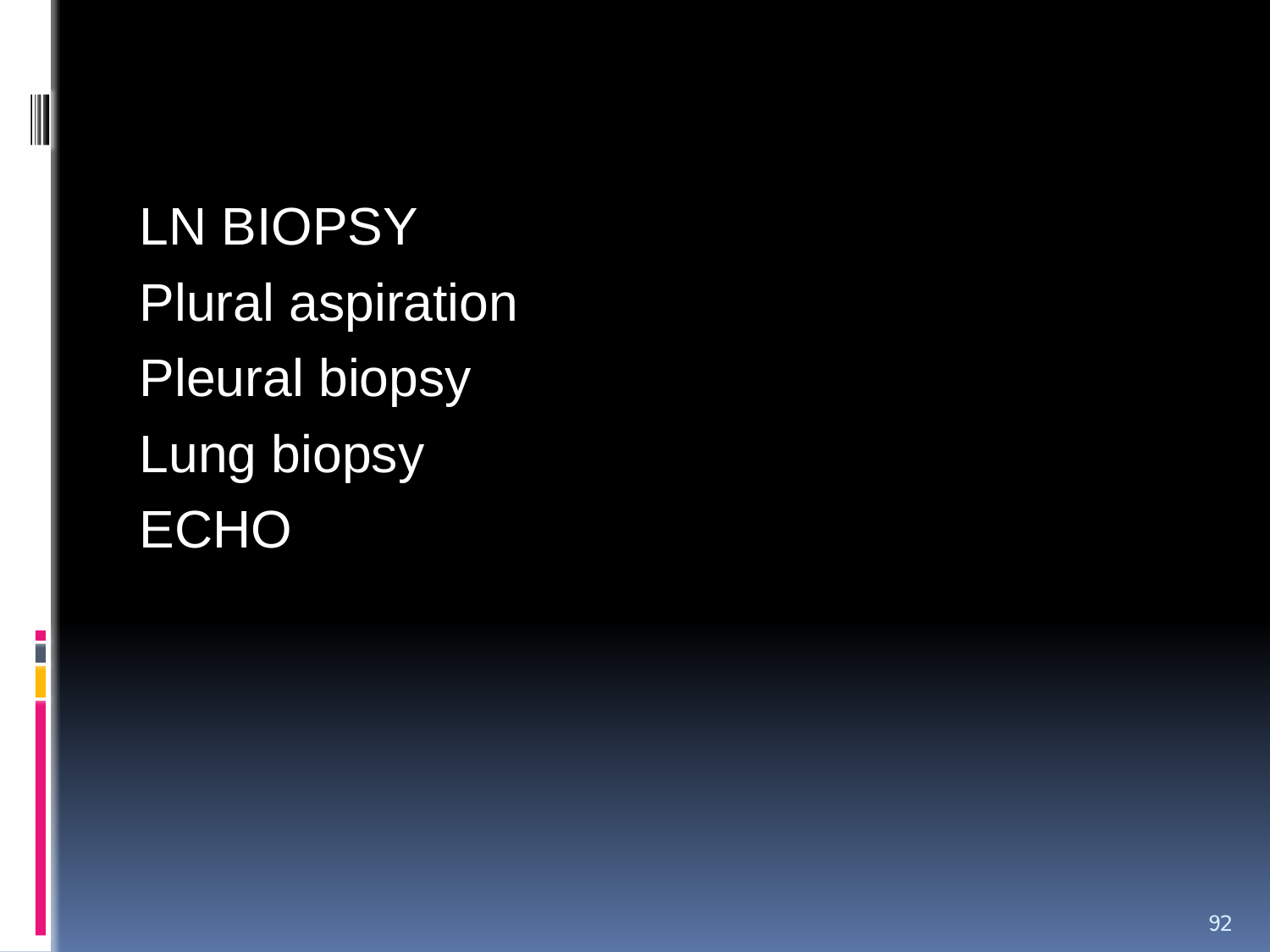

LN BIOPSY
Plural aspiration
Pleural biopsy
Lung biopsy
ECHO
92